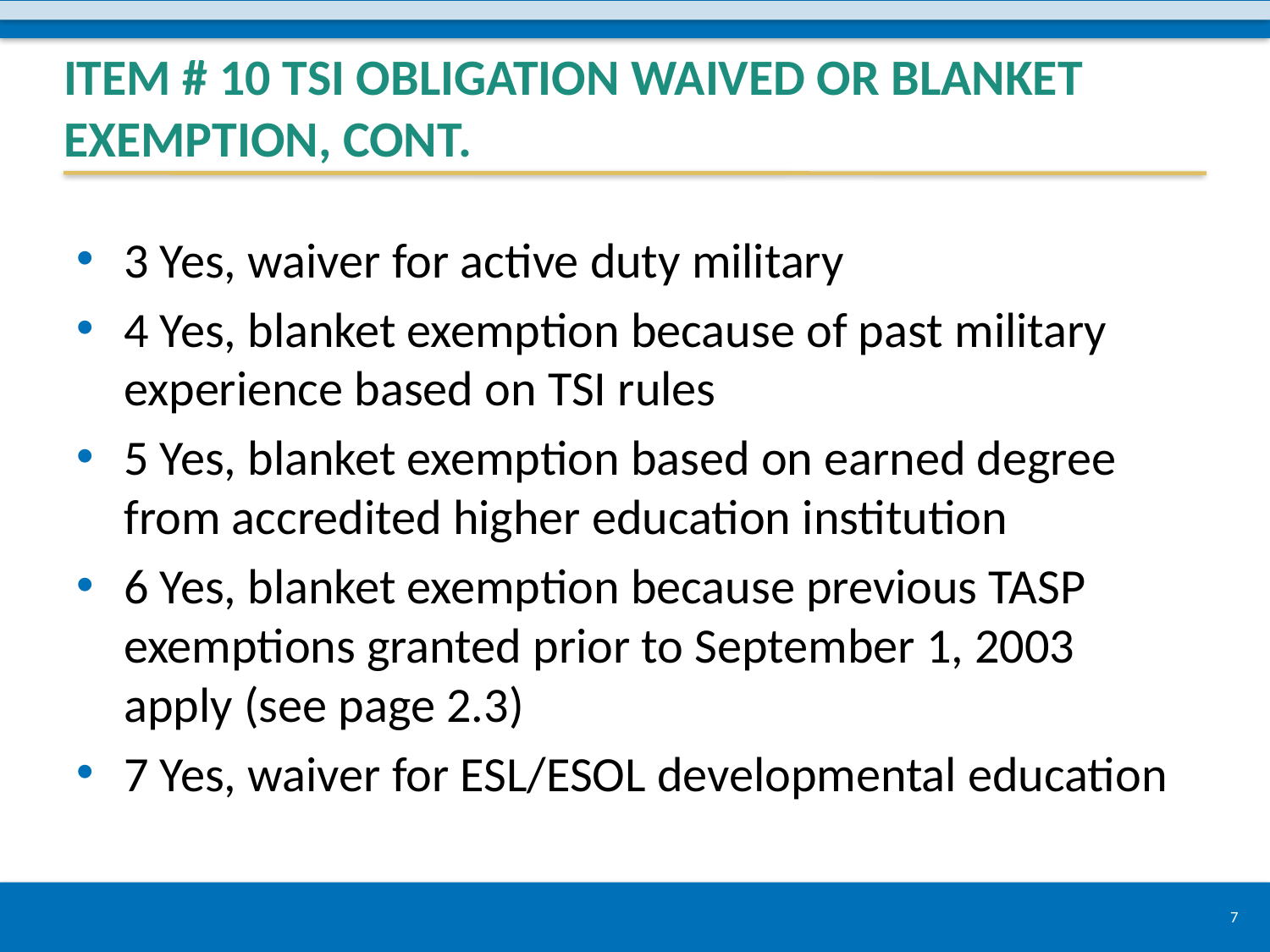

# ITEM # 10 TSI Obligation Waived or Blanket Exemption, CONT.
3 Yes, waiver for active duty military
4 Yes, blanket exemption because of past military experience based on TSI rules
5 Yes, blanket exemption based on earned degree from accredited higher education institution
6 Yes, blanket exemption because previous TASP exemptions granted prior to September 1, 2003 apply (see page 2.3)
7 Yes, waiver for ESL/ESOL developmental education
7